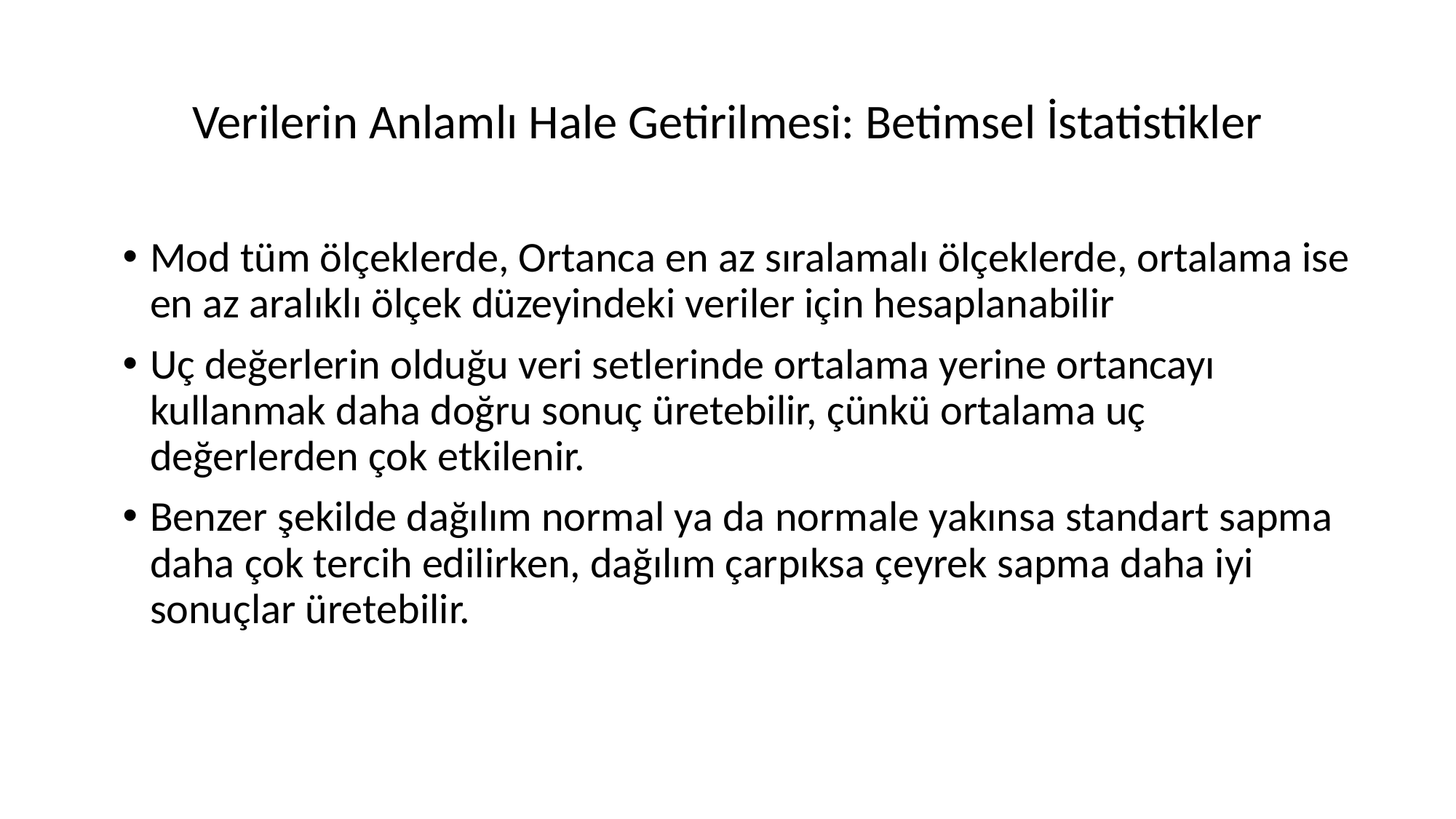

# Verilerin Anlamlı Hale Getirilmesi: Betimsel İstatistikler

Mod tüm ölçeklerde, Ortanca en az sıralamalı ölçeklerde, ortalama ise en az aralıklı ölçek düzeyindeki veriler için hesaplanabilir
Uç değerlerin olduğu veri setlerinde ortalama yerine ortancayı kullanmak daha doğru sonuç üretebilir, çünkü ortalama uç değerlerden çok etkilenir.
Benzer şekilde dağılım normal ya da normale yakınsa standart sapma daha çok tercih edilirken, dağılım çarpıksa çeyrek sapma daha iyi sonuçlar üretebilir.